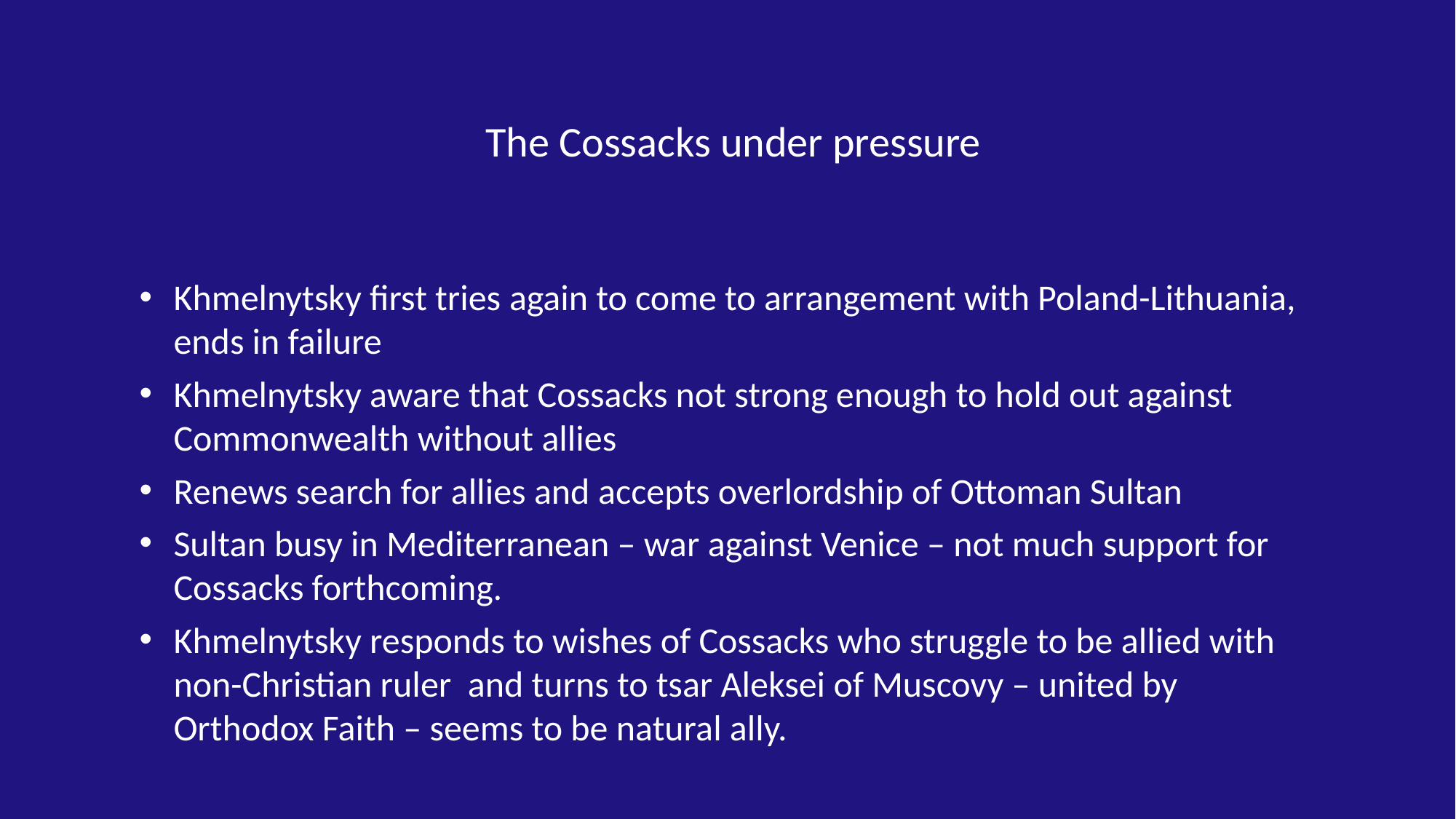

The Cossacks under pressure
Khmelnytsky first tries again to come to arrangement with Poland-Lithuania, ends in failure
Khmelnytsky aware that Cossacks not strong enough to hold out against Commonwealth without allies
Renews search for allies and accepts overlordship of Ottoman Sultan
Sultan busy in Mediterranean – war against Venice – not much support for Cossacks forthcoming.
Khmelnytsky responds to wishes of Cossacks who struggle to be allied with non-Christian ruler  and turns to tsar Aleksei of Muscovy – united by Orthodox Faith – seems to be natural ally.